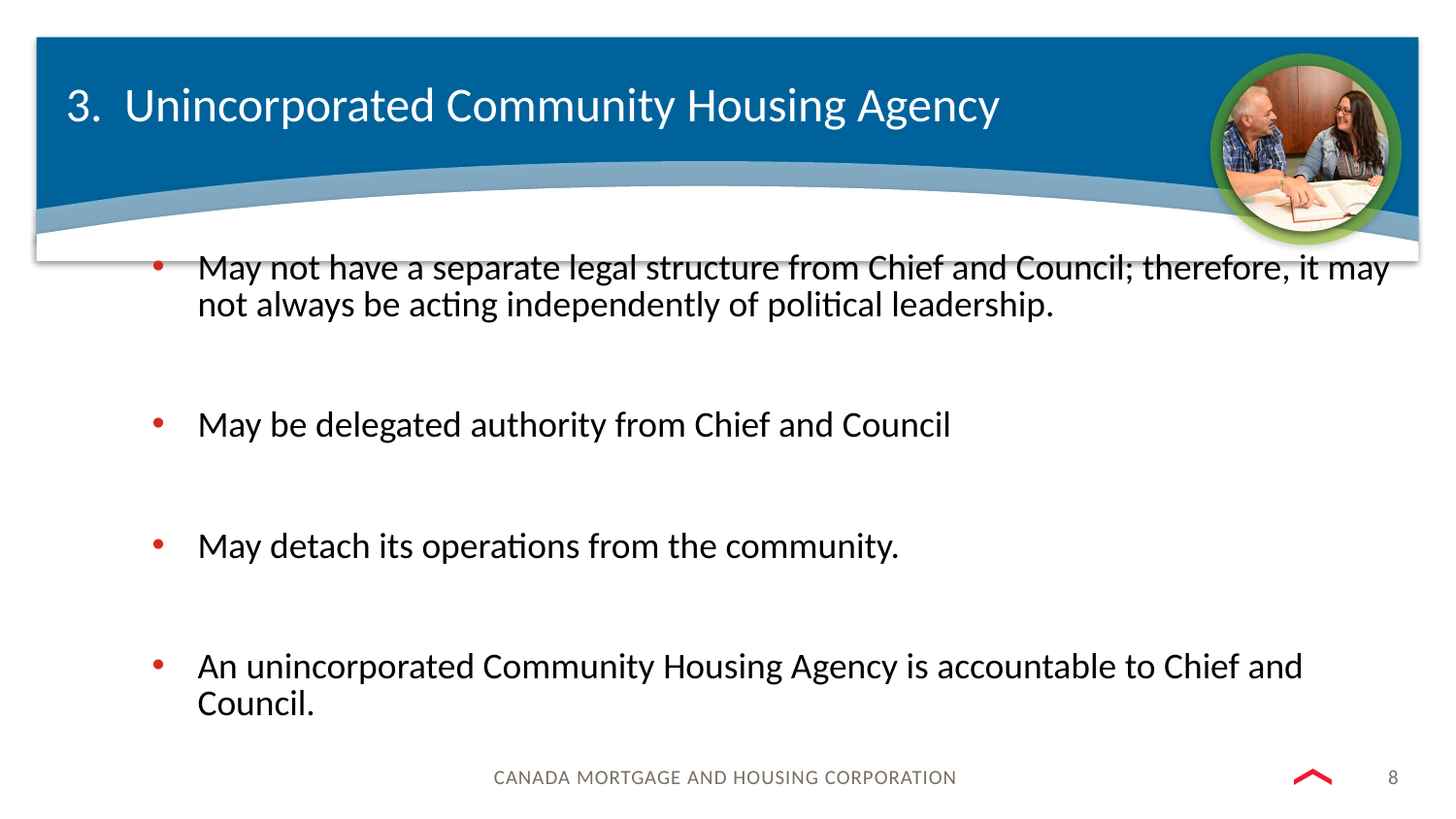

# 3.  Unincorporated Community Housing Agency
May not have a separate legal structure from Chief and Council; therefore, it may not always be acting independently of political leadership.

May be delegated authority from Chief and Council

May detach its operations from the community.

An unincorporated Community Housing Agency is accountable to Chief and Council.

8